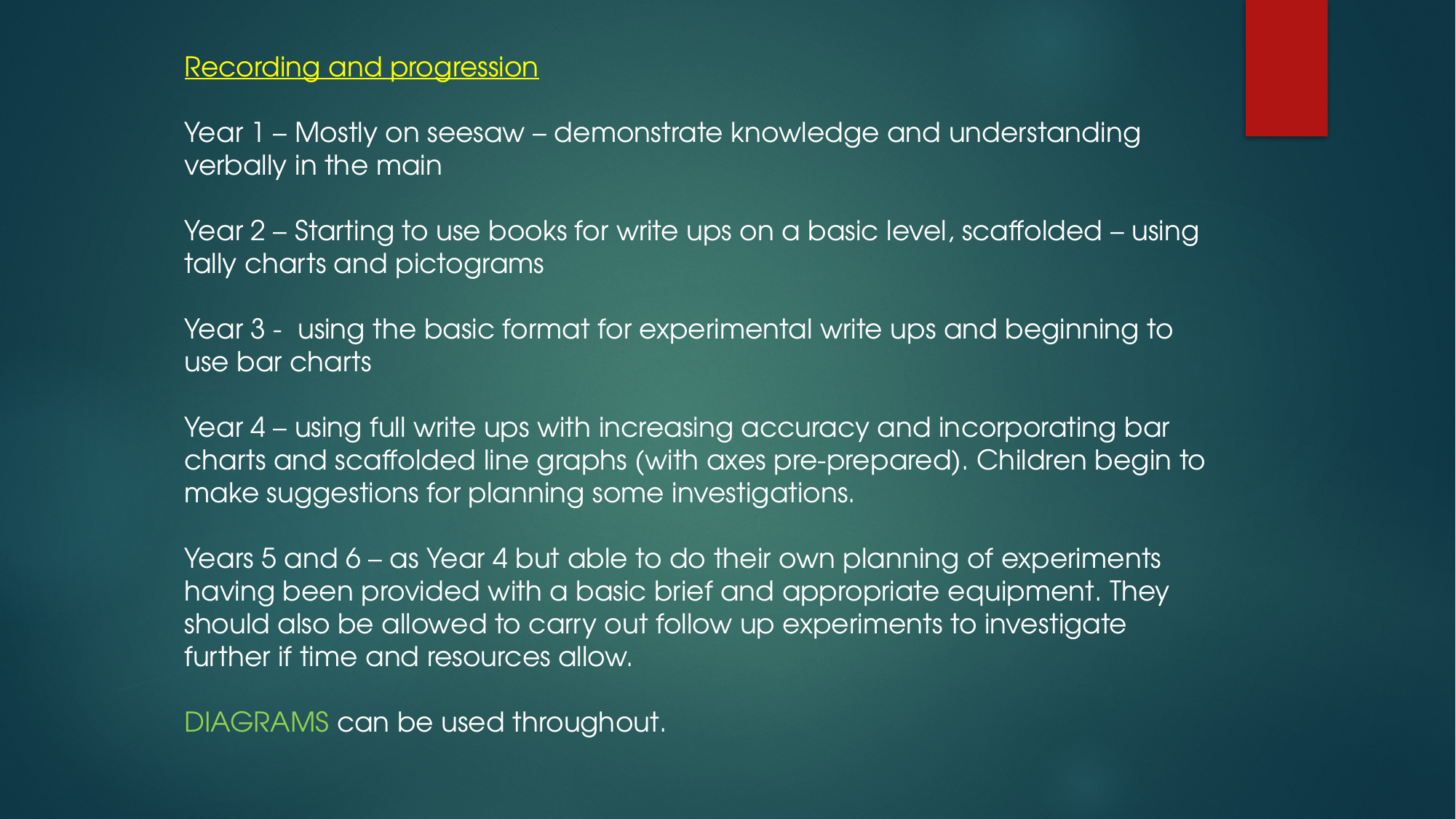

Recording and progression

Year 1 – Mostly on seesaw – demonstrate knowledge and understanding verbally in the main

Year 2 – Starting to use books for write ups on a basic level, scaffolded – using tally charts and pictograms

Year 3 -  using the basic format for experimental write ups and beginning to use bar charts

Year 4 – using full write ups with increasing accuracy and incorporating bar charts and scaffolded line graphs (with axes pre-prepared). Children begin to make suggestions for planning some investigations.

Years 5 and 6 – as Year 4 but able to do their own planning of experiments having been provided with a basic brief and appropriate equipment. They should also be allowed to carry out follow up experiments to investigate further if time and resources allow.

DIAGRAMS can be used throughout.

#